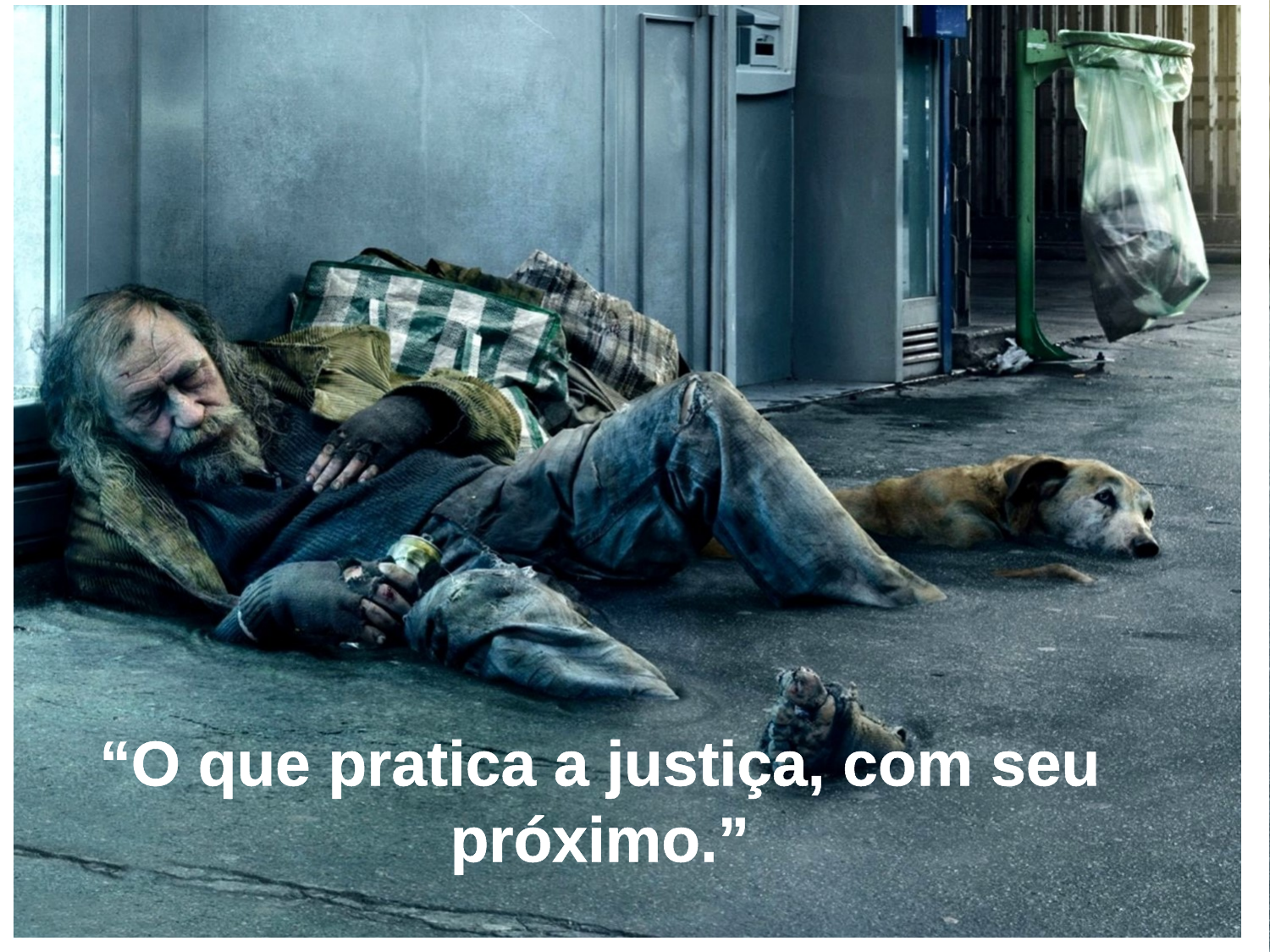

“O que pratica a justiça, com seu próximo.”